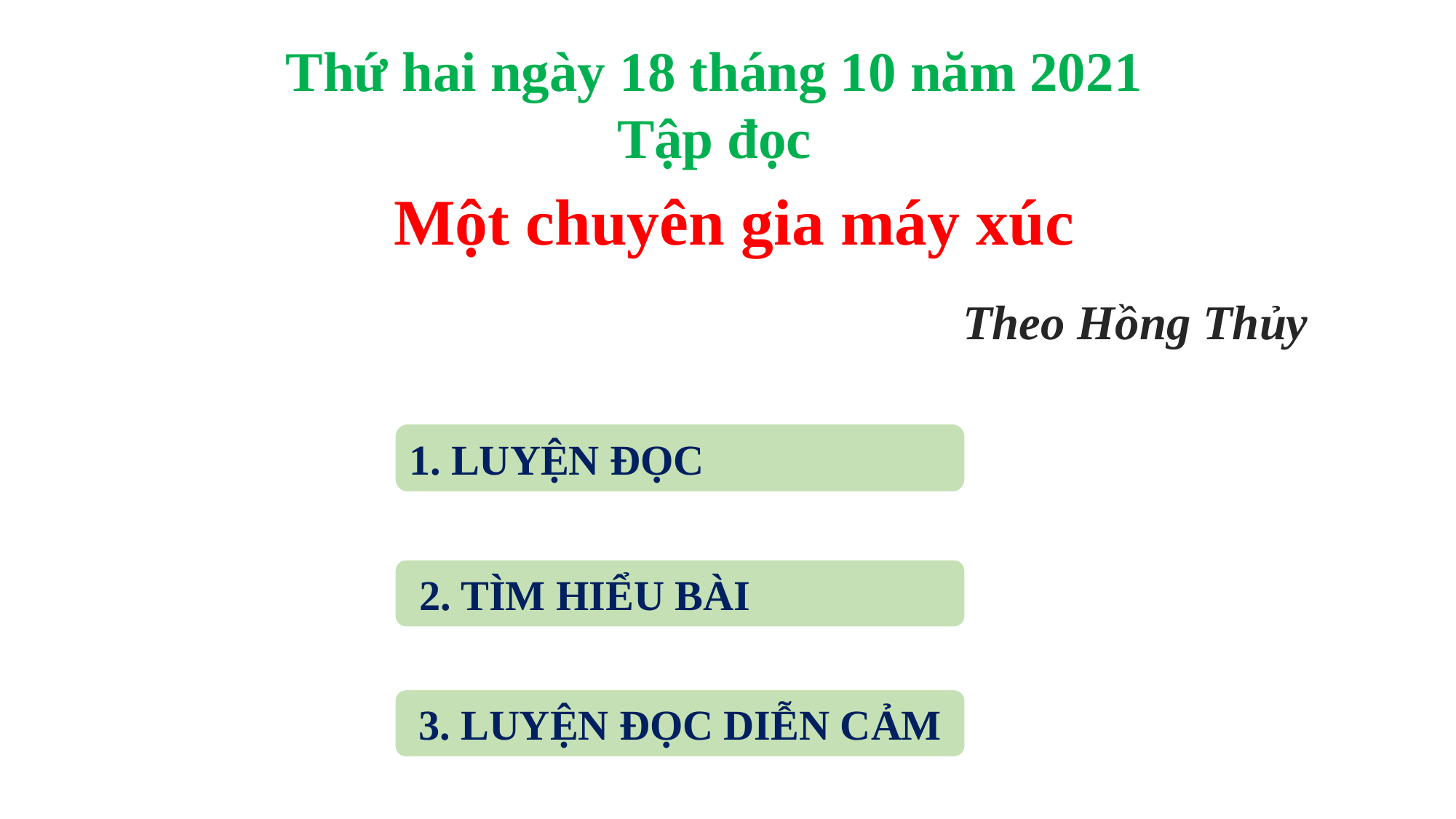

Thứ hai ngày 18 tháng 10 năm 2021
Tập đọc
Một chuyên gia máy xúc
Theo Hồng Thủy
1. LUYỆN ĐỌC
 2. TÌM HIỂU BÀI
3. LUYỆN ĐỌC DIỄN CẢM